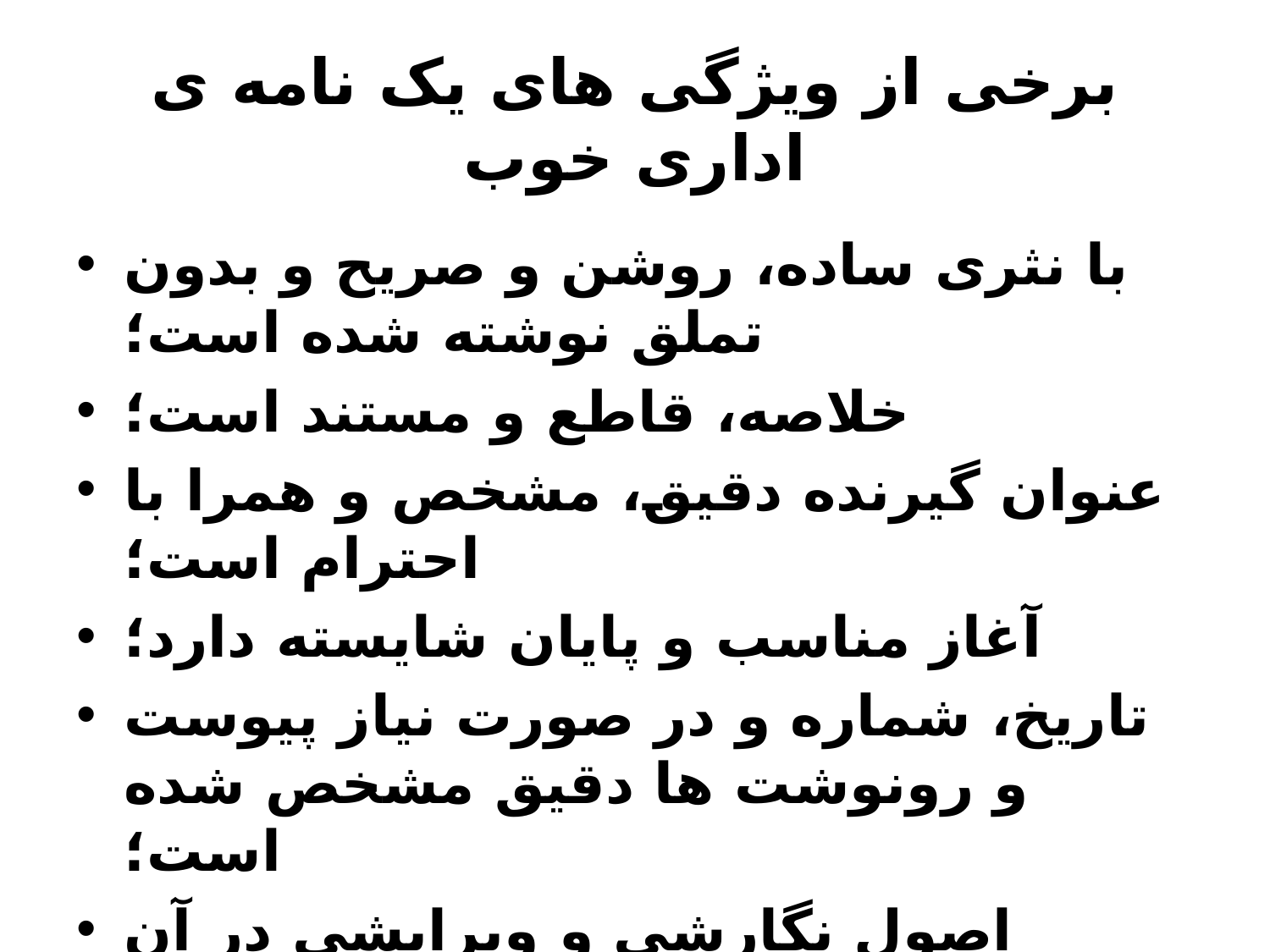

# برخی از ويژگی های يک نامه ی اداری خوب
با نثری ساده، روشن و صريح و بدون تملق نوشته شده است؛
خلاصه، قاطع و مستند است؛
عنوان گيرنده دقيق، مشخص و همرا با احترام است؛
آغاز مناسب و پايان شايسته دارد؛
تاريخ، شماره و در صورت نياز پيوست و رونوشت ها دقيق مشخص شده است؛
اصول نگارشی و ويرايشی در آن رعايت شده است.